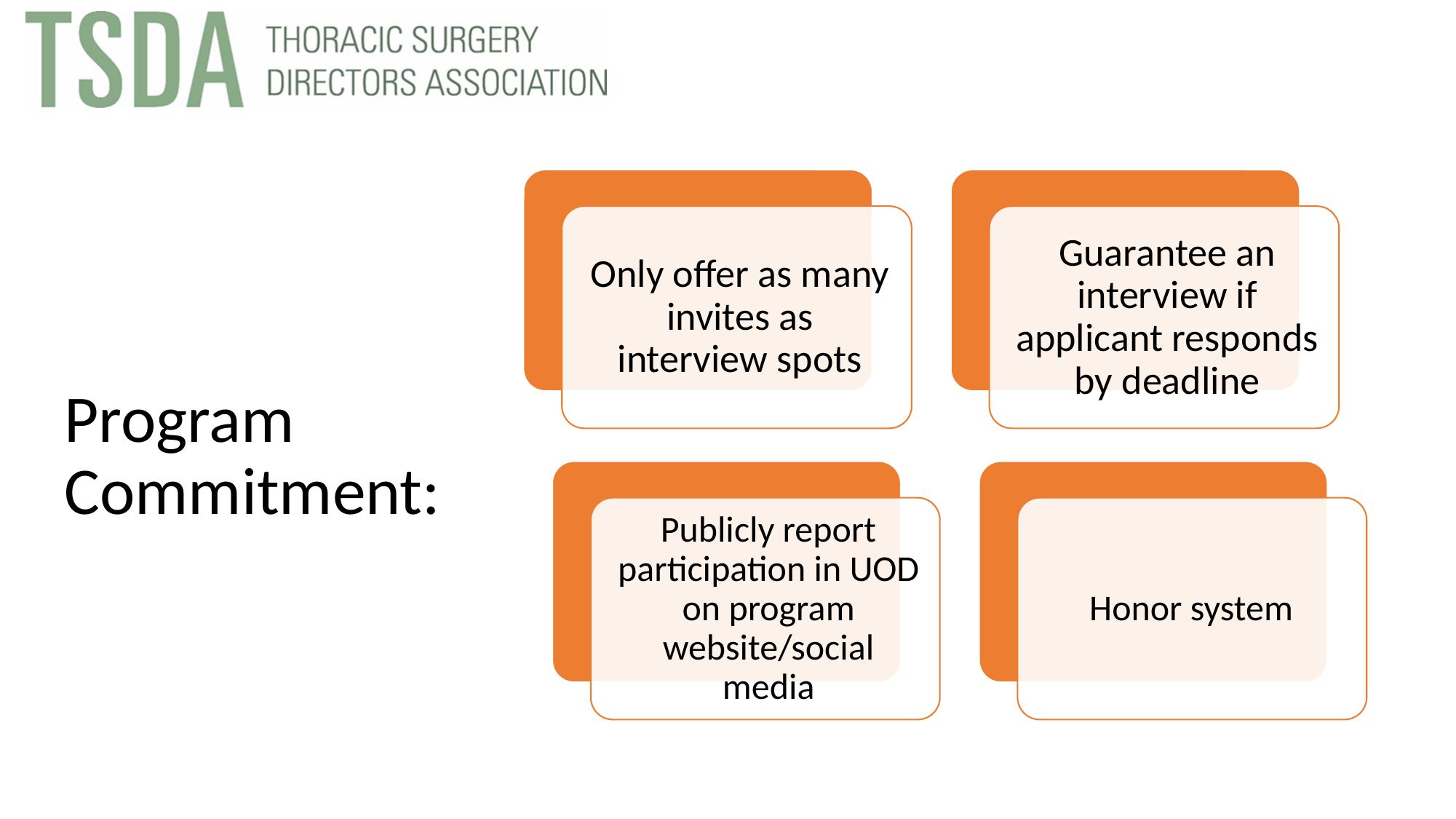

# Program Commitment:
Only offer as many invites as interview spots
Guarantee an interview if applicant responds by deadline
Publicly report participation in UOD on program website/social media
Honor system